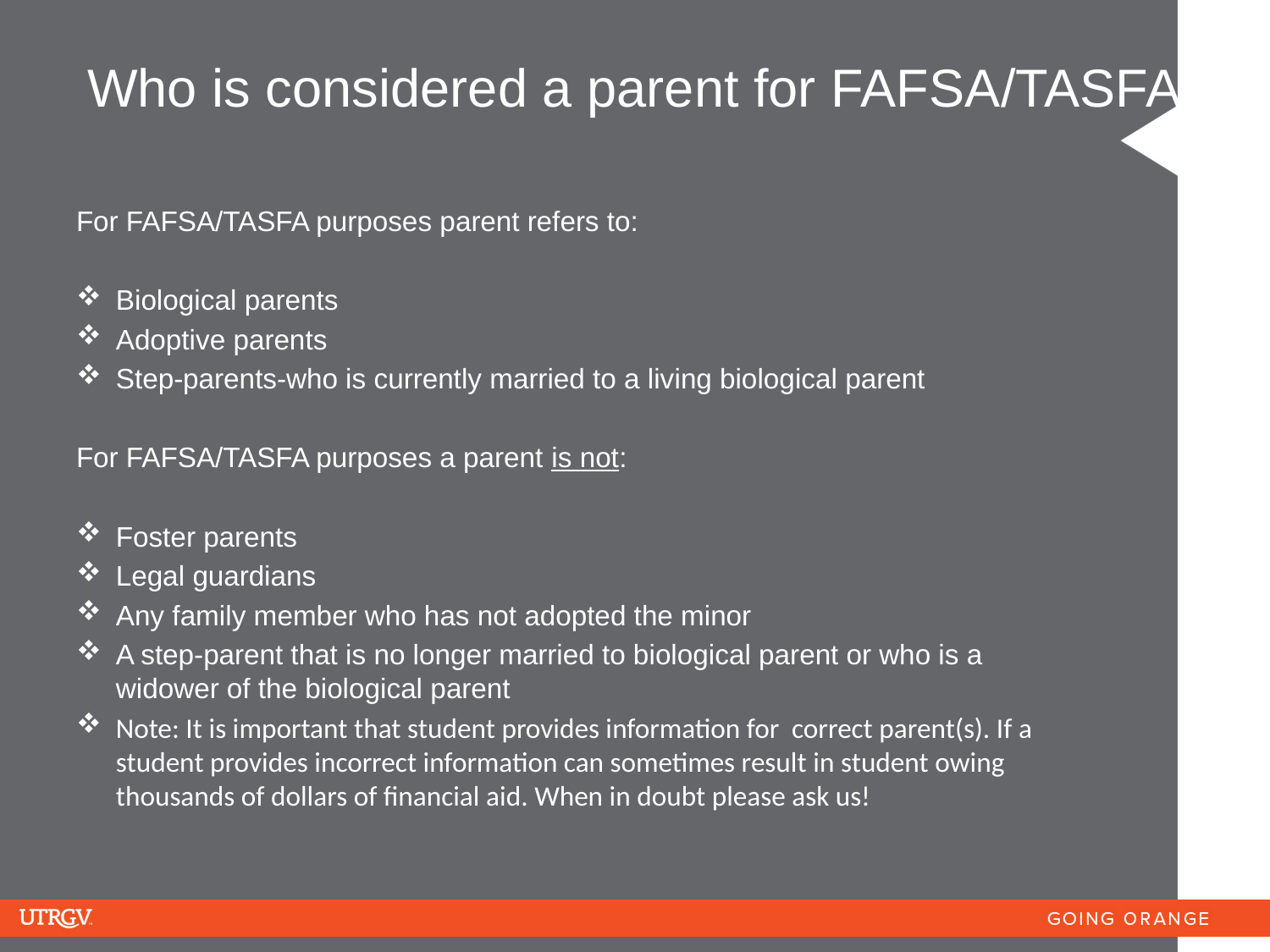

# Who is considered a parent for FAFSA/TASFA
For FAFSA/TASFA purposes parent refers to:

Biological parents
Adoptive parents
Step-parents-who is currently married to a living biological parent

For FAFSA/TASFA purposes a parent is not:

Foster parents
Legal guardians
Any family member who has not adopted the minor
A step-parent that is no longer married to biological parent or who is a widower of the biological parent
Note: It is important that student provides information for  correct parent(s). If a student provides incorrect information can sometimes result in student owing thousands of dollars of financial aid. When in doubt please ask us!